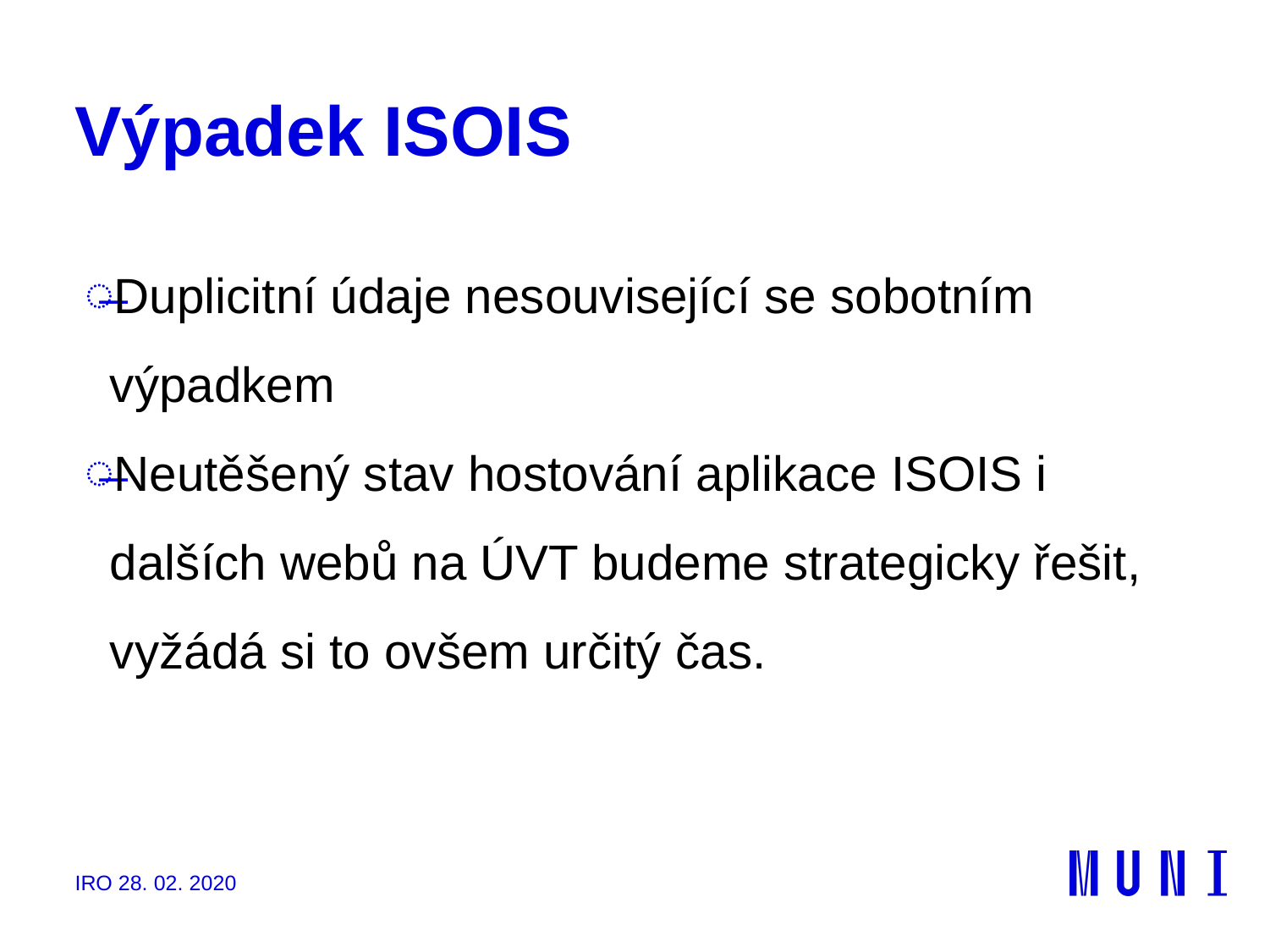

# Výpadek ISOIS
Duplicitní údaje nesouvisející se sobotním výpadkem
Neutěšený stav hostování aplikace ISOIS i dalších webů na ÚVT budeme strategicky řešit, vyžádá si to ovšem určitý čas.
IRO 28. 02. 2020